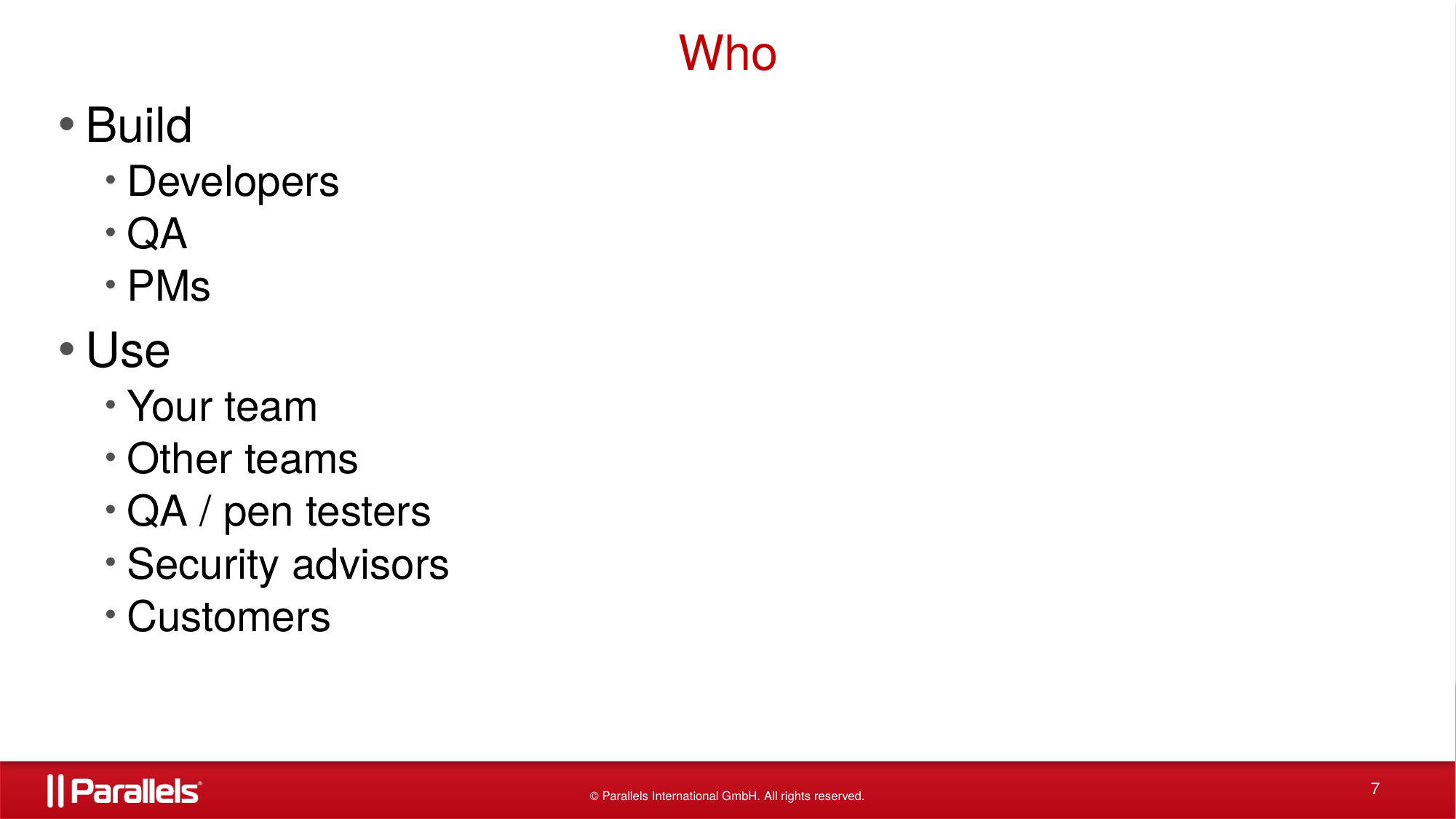

# Who
Build
Developers
QA
PMs
Use
Your team
Other teams
QA / pen testers
Security advisors
Customers